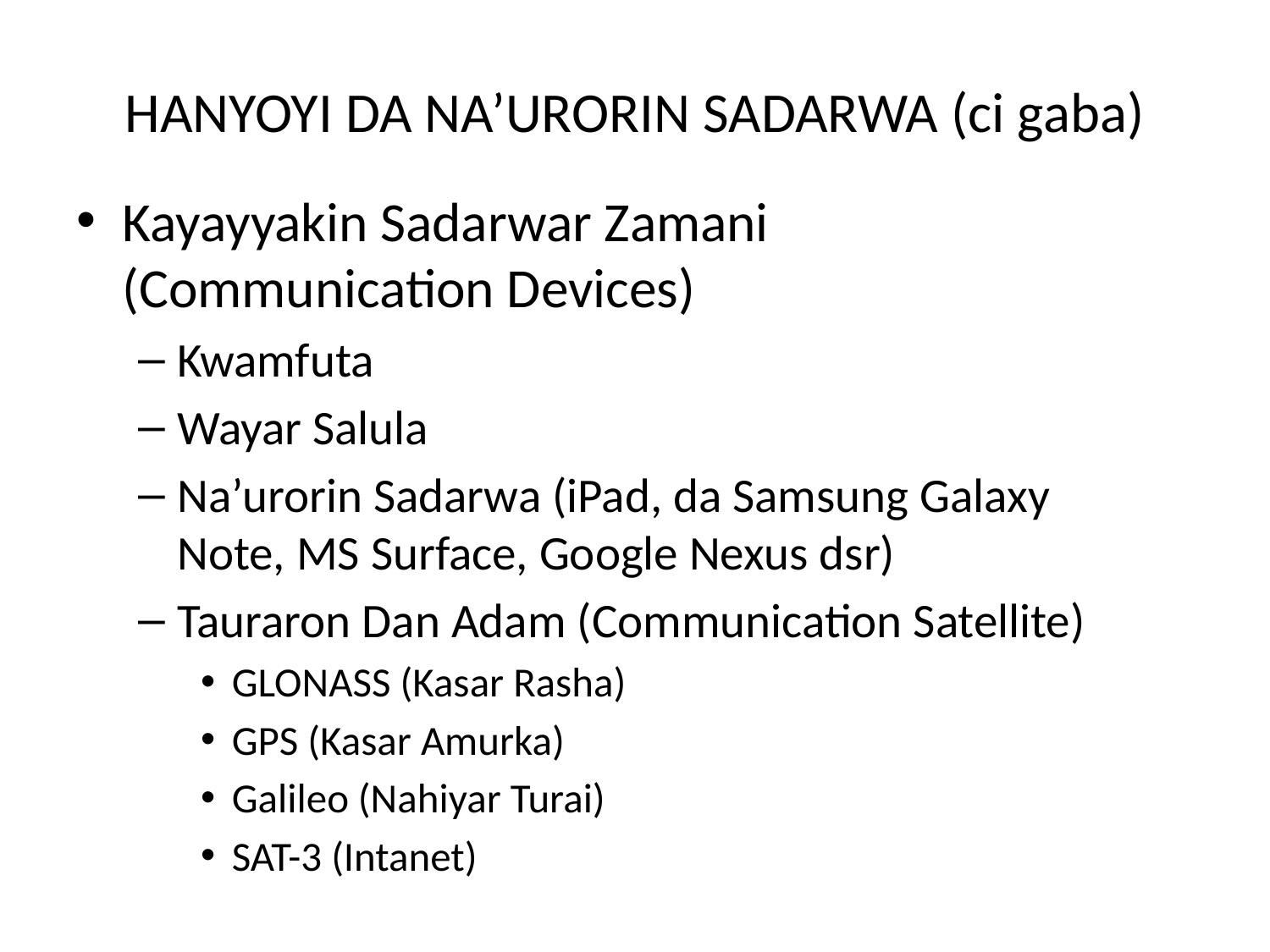

# HANYOYI DA NA’URORIN SADARWA (ci gaba)
Kayayyakin Sadarwar Zamani (Communication Devices)
Kwamfuta
Wayar Salula
Na’urorin Sadarwa (iPad, da Samsung Galaxy Note, MS Surface, Google Nexus dsr)
Tauraron Dan Adam (Communication Satellite)
GLONASS (Kasar Rasha)
GPS (Kasar Amurka)
Galileo (Nahiyar Turai)
SAT-3 (Intanet)